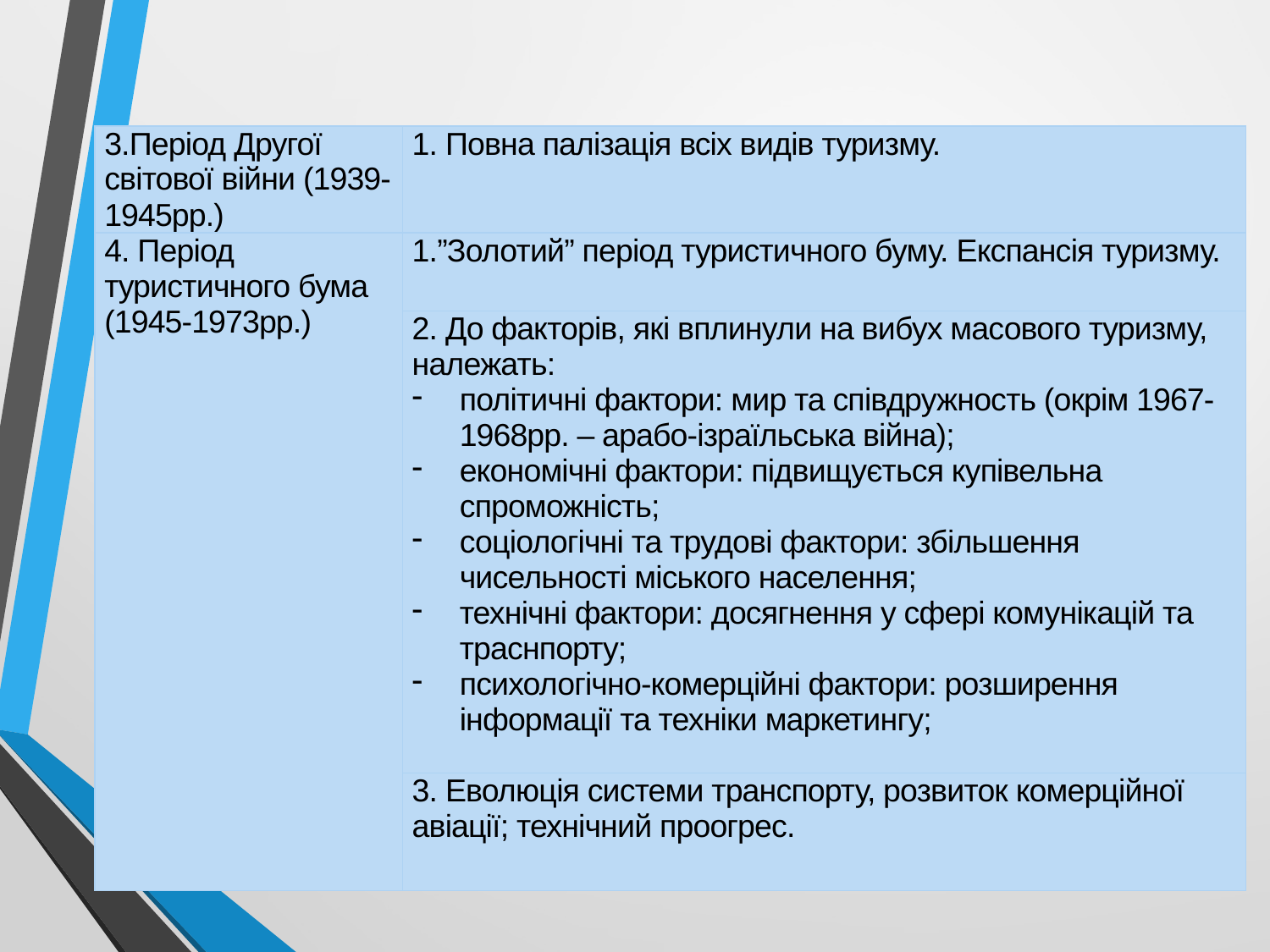

| 3.Період Другої світової війни (1939-1945рр.) | 1. Повна палізація всіх видів туризму. |
| --- | --- |
| 4. Період туристичного бума (1945-1973рр.) | 1.”Золотий” період туристичного буму. Експансія туризму. |
|  | 2. До факторів, які вплинули на вибух масового туризму, належать: політичні фактори: мир та співдружность (окрім 1967-1968рр. – арабо-ізраїльська війна); економічні фактори: підвищується купівельна спроможність; соціологічні та трудові фактори: збільшення чисельності міського населення; технічні фактори: досягнення у сфері комунікацій та траснпорту; психологічно-комерційні фактори: розширення інформації та техніки маркетингу; |
|  | 3. Еволюція системи транспорту, розвиток комерційної авіації; технічний проогрес. |